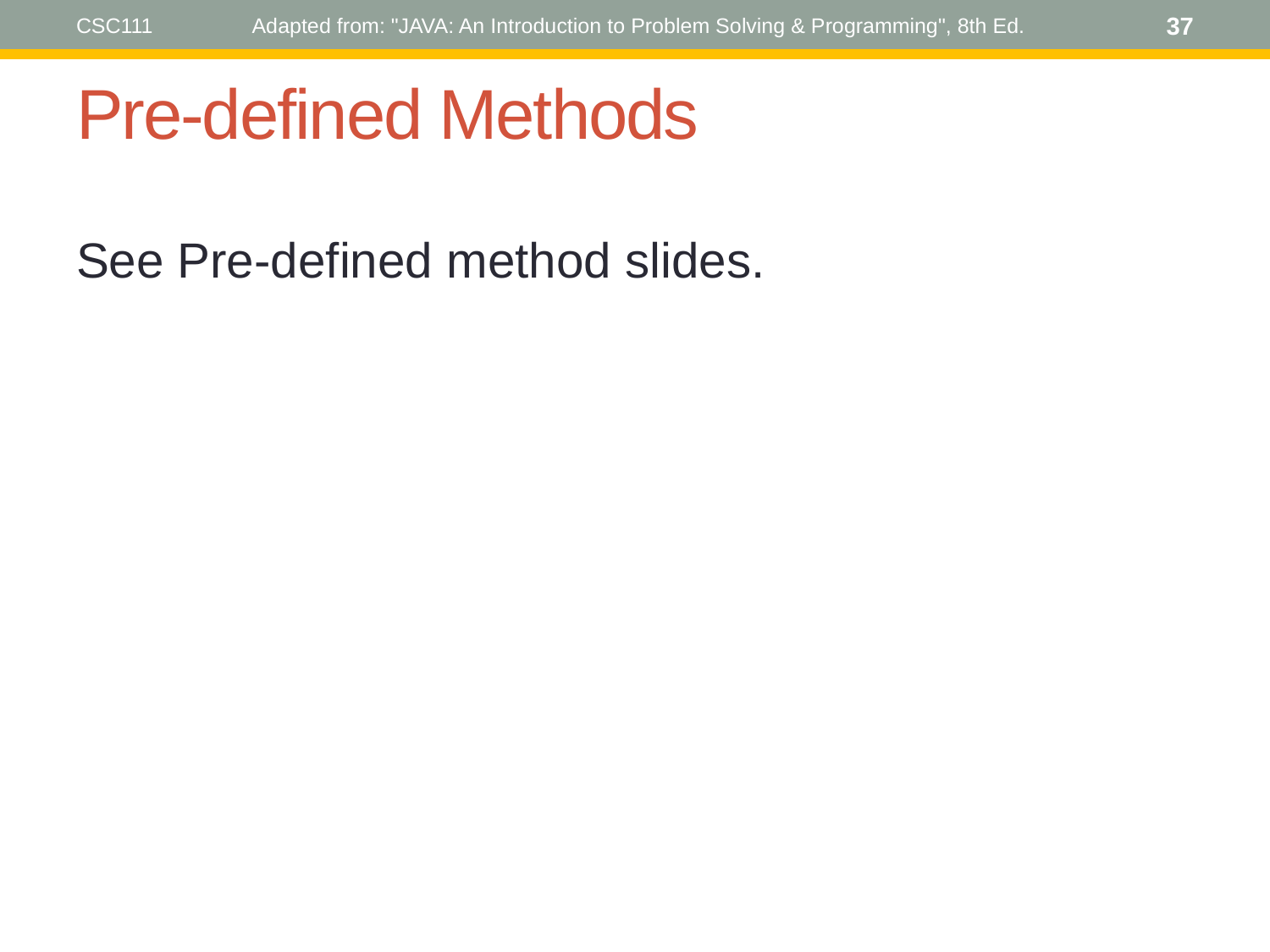

CSC111
Adapted from: "JAVA: An Introduction to Problem Solving & Programming", 8th Ed.
37
# Pre-defined Methods
See Pre-defined method slides.